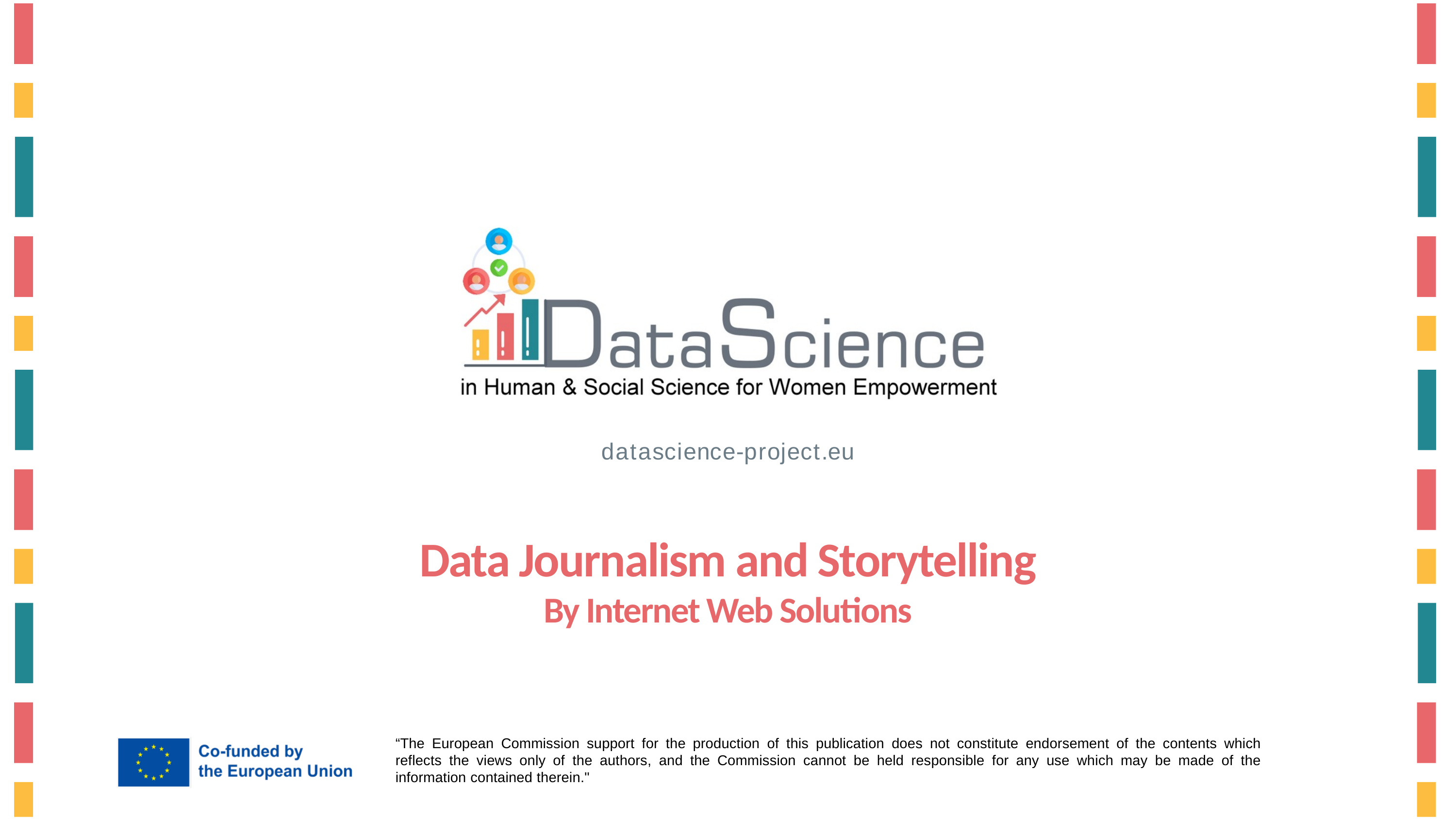

Data Journalism and Storytelling
By Internet Web Solutions